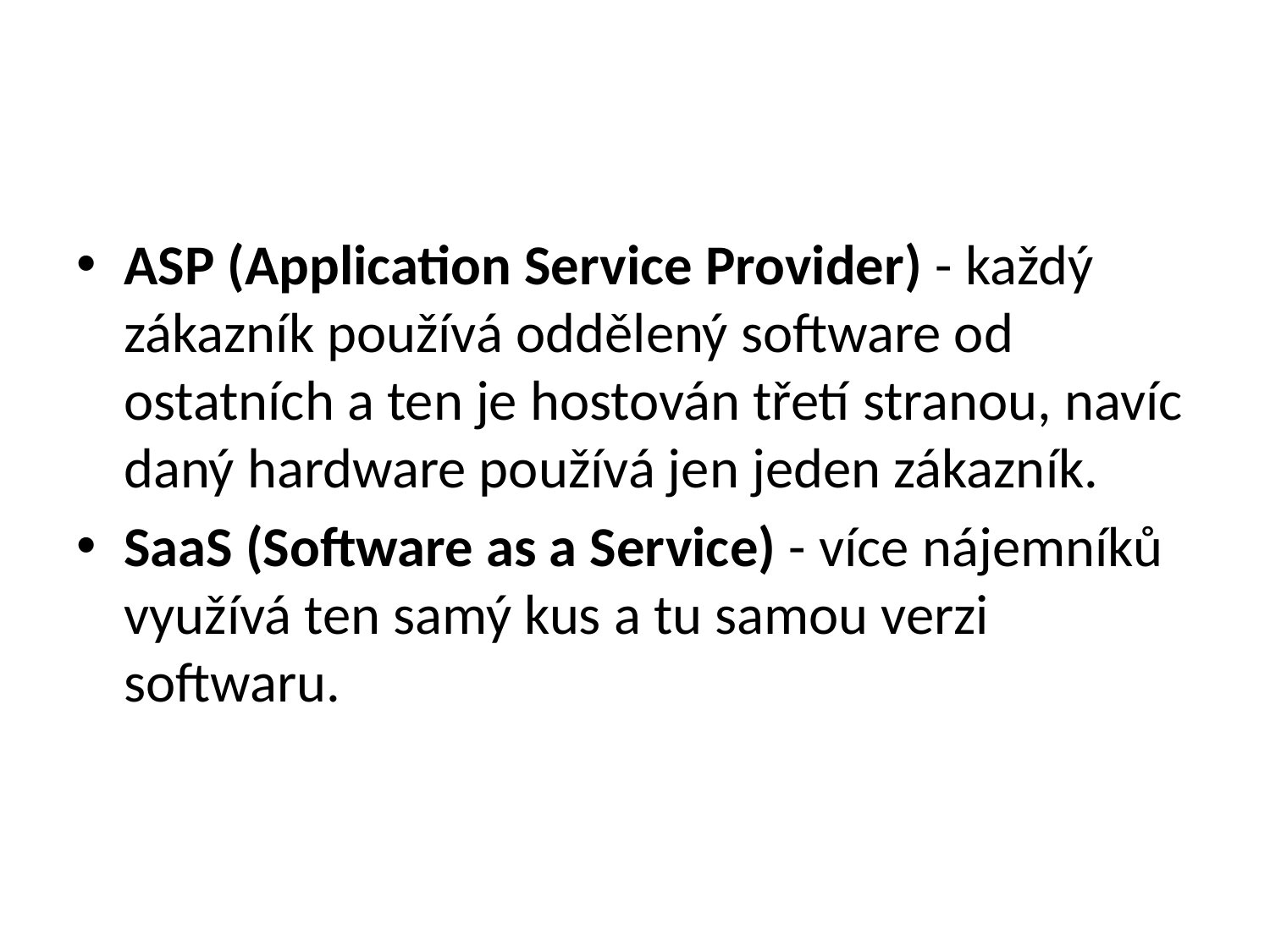

#
ASP (Application Service Provider) - každý zákazník používá oddělený software od ostatních a ten je hostován třetí stranou, navíc daný hardware používá jen jeden zákazník.
SaaS (Software as a Service) - více nájemníků využívá ten samý kus a tu samou verzi softwaru.